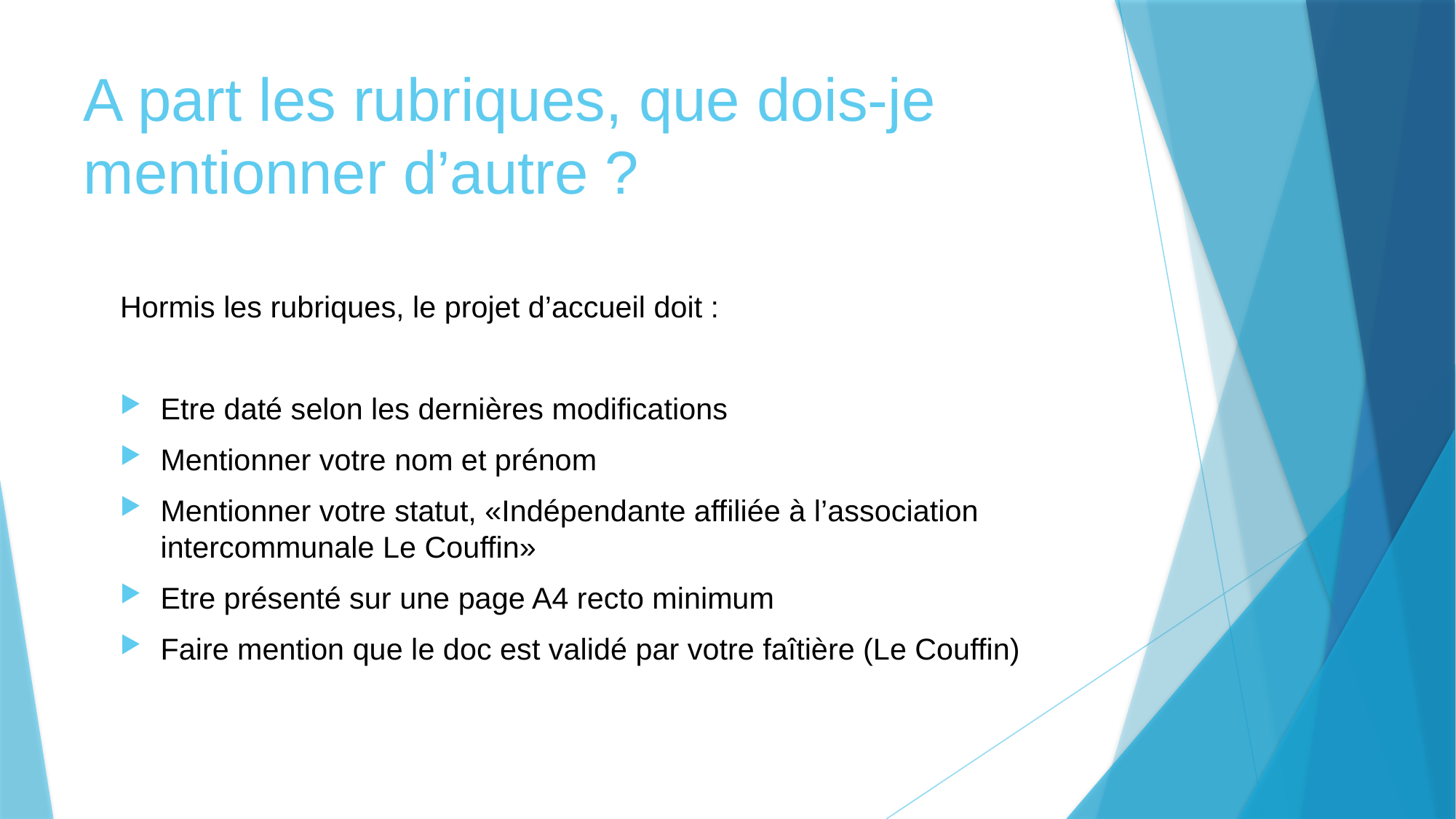

# A part les rubriques, que dois-je mentionner d’autre ?
Hormis les rubriques, le projet d’accueil doit :

Etre daté selon les dernières modifications
Mentionner votre nom et prénom
Mentionner votre statut, «Indépendante affiliée à l’association intercommunale Le Couffin»
Etre présenté sur une page A4 recto minimum
Faire mention que le doc est validé par votre faîtière (Le Couffin)